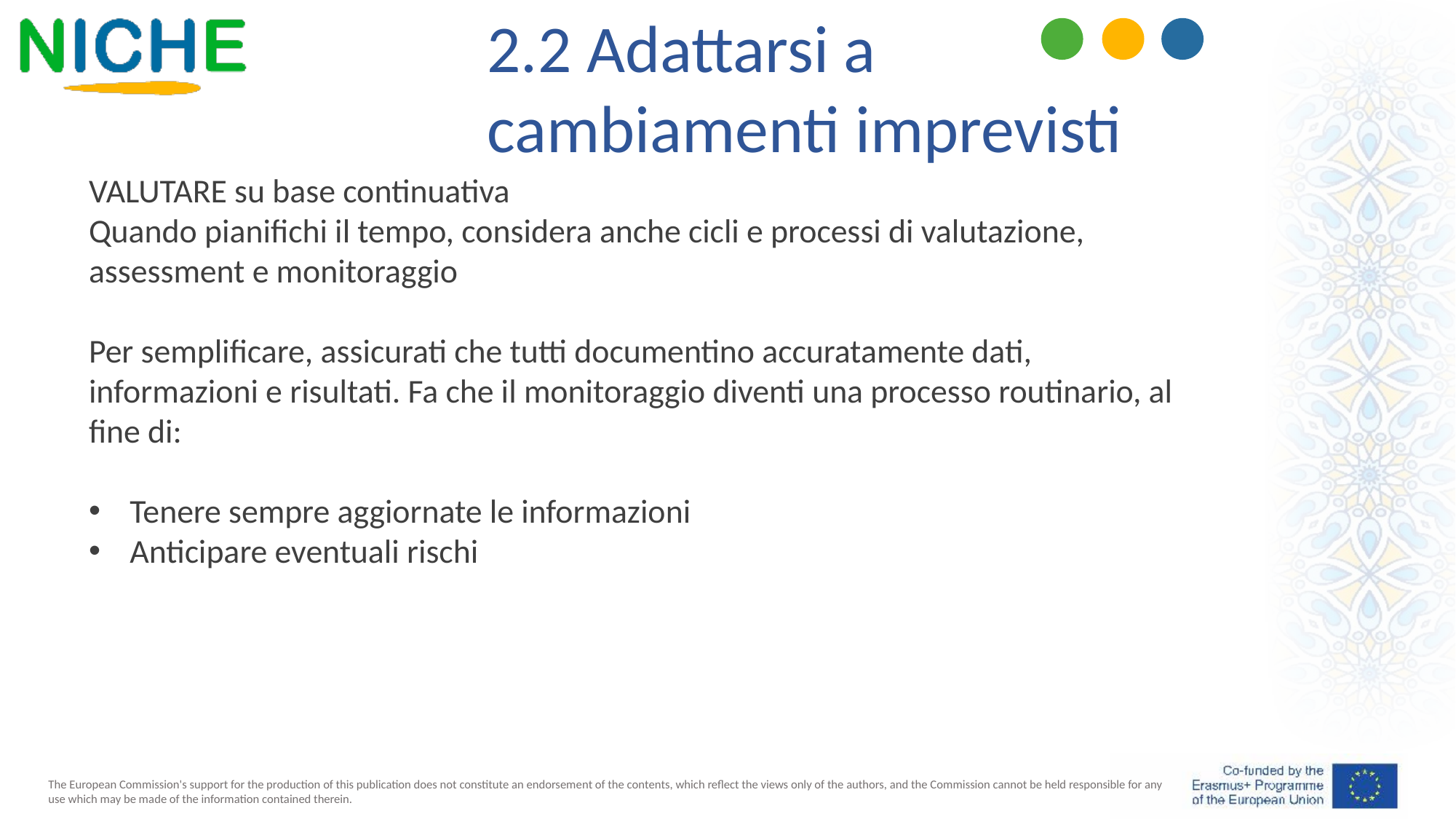

2.2 Adattarsi a
cambiamenti imprevisti

VALUTARE su base continuativa
Quando pianifichi il tempo, considera anche cicli e processi di valutazione, assessment e monitoraggio

Per semplificare, assicurati che tutti documentino accuratamente dati, informazioni e risultati. Fa che il monitoraggio diventi una processo routinario, al fine di:

Tenere sempre aggiornate le informazioni
Anticipare eventuali rischi